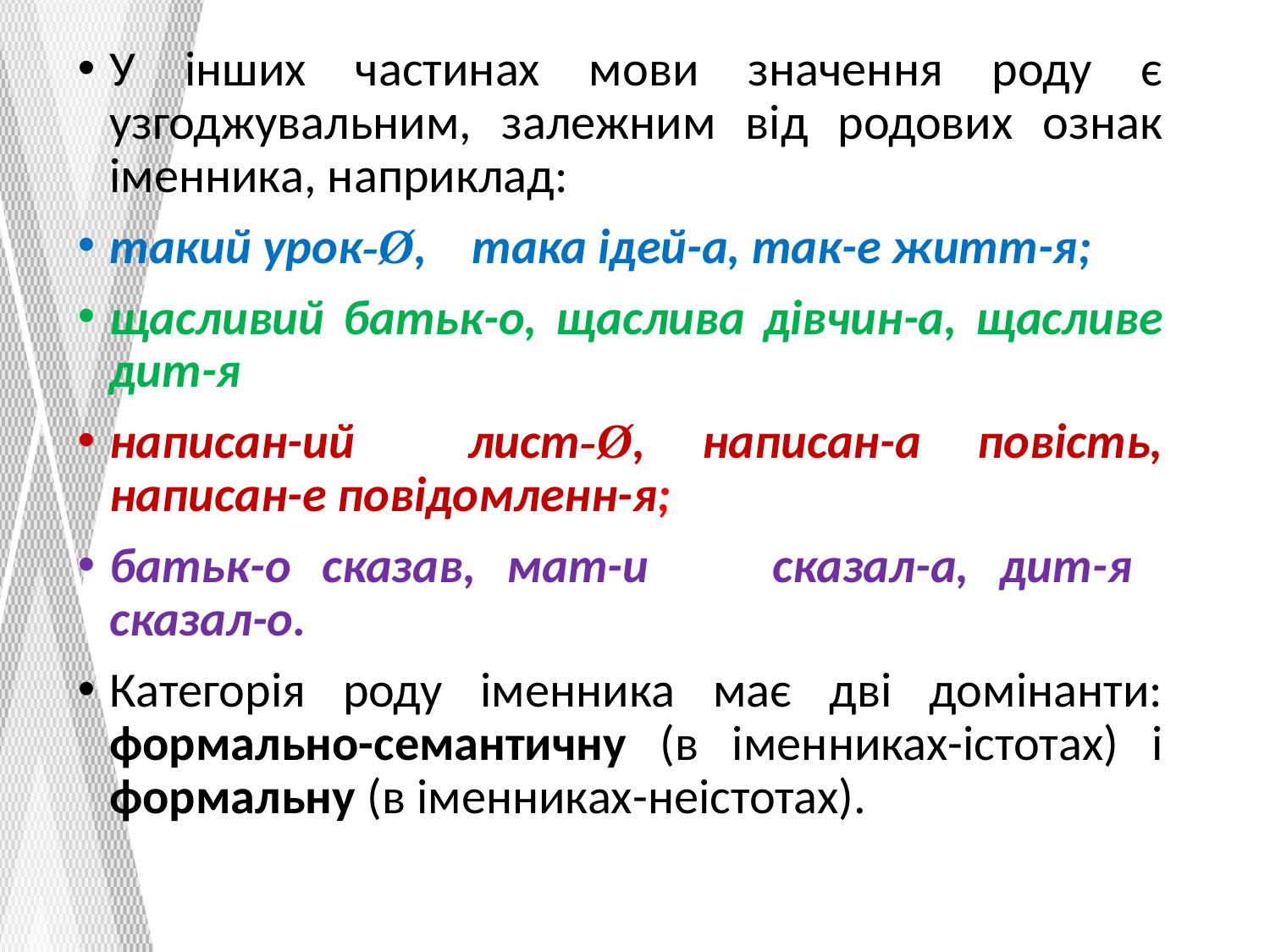

У інших частинах мови значення роду є узгоджувальним, залежним від родових ознак іменника, наприклад:
так­ий урок-Ø,    така ідей-а, так-е житт-я;
щасливий батьк-о, щаслива дівчин-а, щасливе дит-я
написан-ий  лист-Ø, написан-а повість, написан-е повідомленн-я;
батьк-о сказав, мат-и    сказал-а, дит-я  сказал-о.
Категорія роду іменника має дві домінанти: формаль­но-семантичну (в іменниках-істотах) і формальну (в іменниках-неістотах).